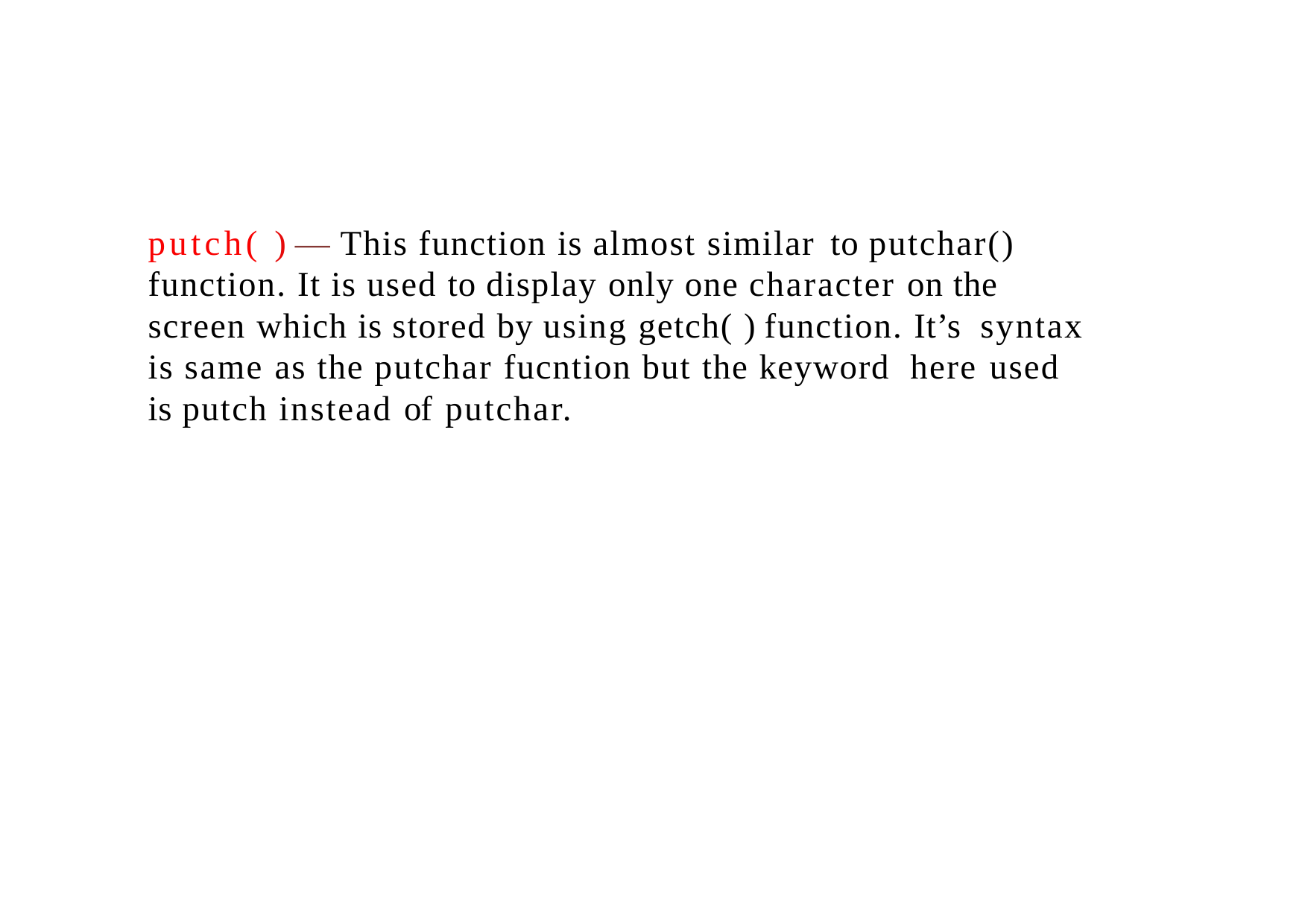

putch( ) — This function is almost similar to putchar() function. It is used to display only one character on the  screen which is stored by using getch( ) function. It’s  syntax is same as the putchar fucntion but the keyword  here used is putch instead of putchar.